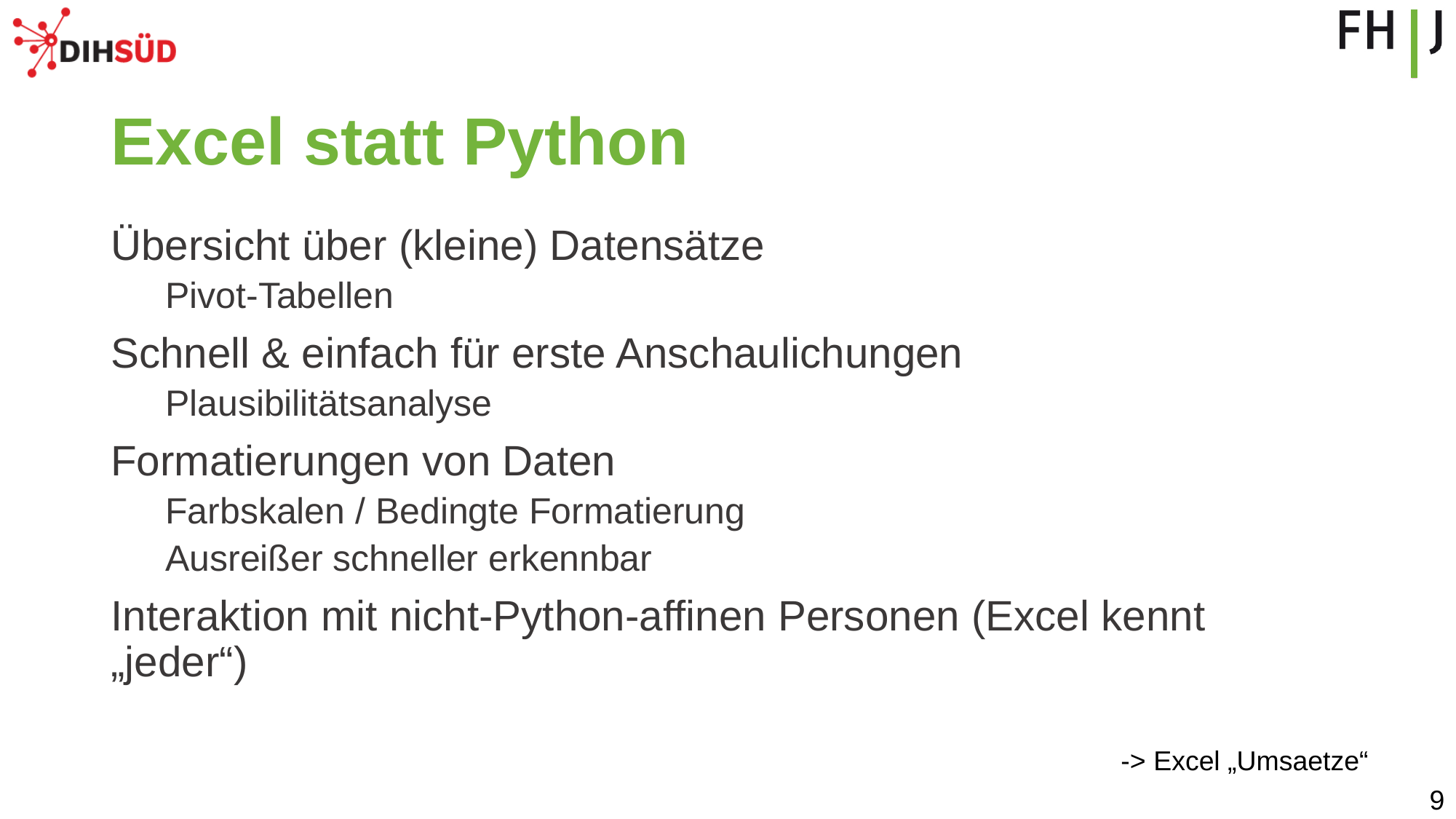

# Excel statt Python
Übersicht über (kleine) Datensätze
Pivot-Tabellen
Schnell & einfach für erste Anschaulichungen
Plausibilitätsanalyse
Formatierungen von Daten
Farbskalen / Bedingte Formatierung
Ausreißer schneller erkennbar
Interaktion mit nicht-Python-affinen Personen (Excel kennt „jeder“)
-> Excel „Umsaetze“